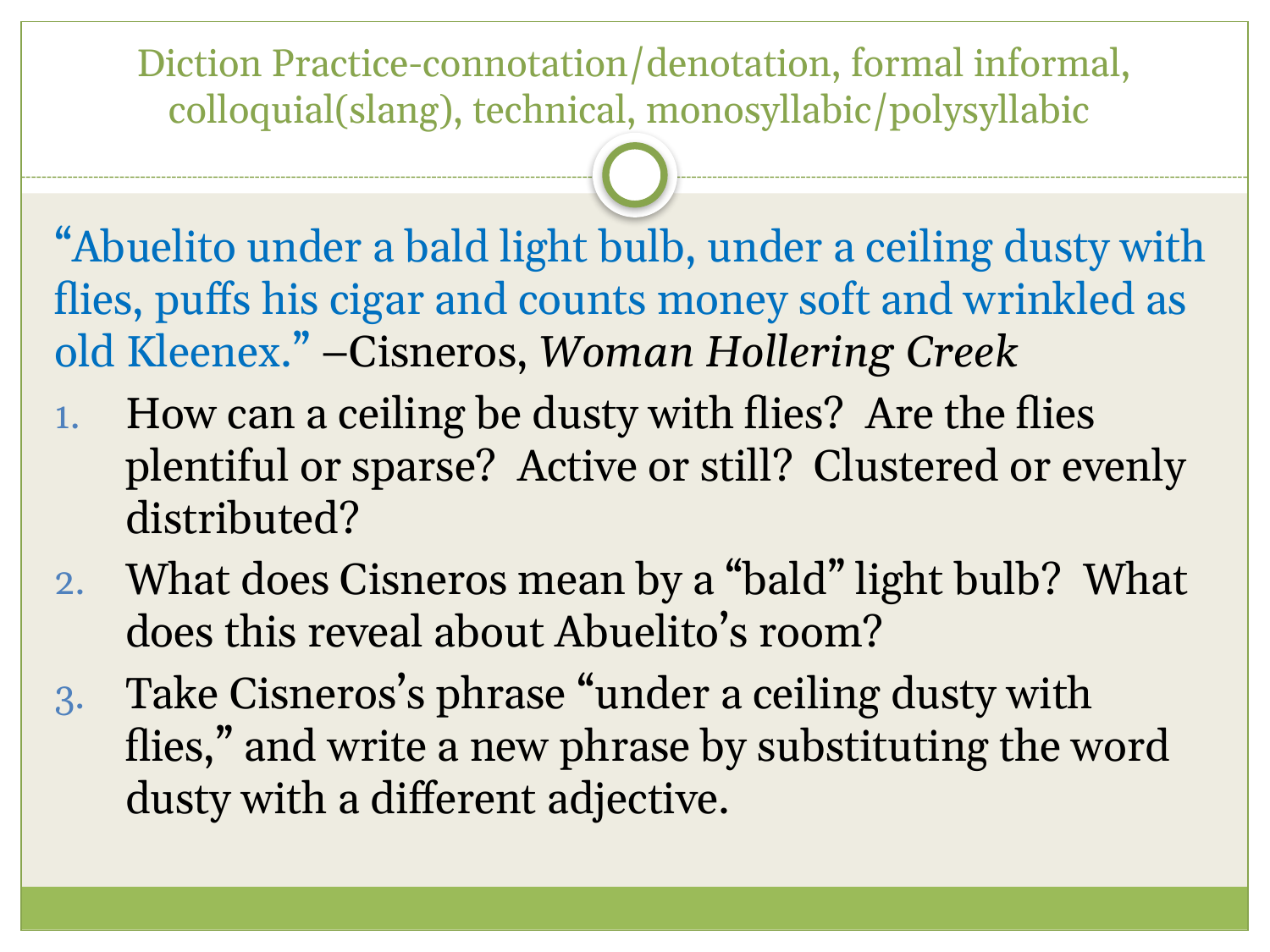

# Diction Practice-connotation/denotation, formal informal, colloquial(slang), technical, monosyllabic/polysyllabic
“Abuelito under a bald light bulb, under a ceiling dusty with flies, puffs his cigar and counts money soft and wrinkled as old Kleenex.” –Cisneros, Woman Hollering Creek
How can a ceiling be dusty with flies?  Are the flies plentiful or sparse?  Active or still?  Clustered or evenly distributed?
What does Cisneros mean by a “bald” light bulb?  What does this reveal about Abuelito’s room?
Take Cisneros’s phrase “under a ceiling dusty with flies,” and write a new phrase by substituting the word dusty with a different adjective.